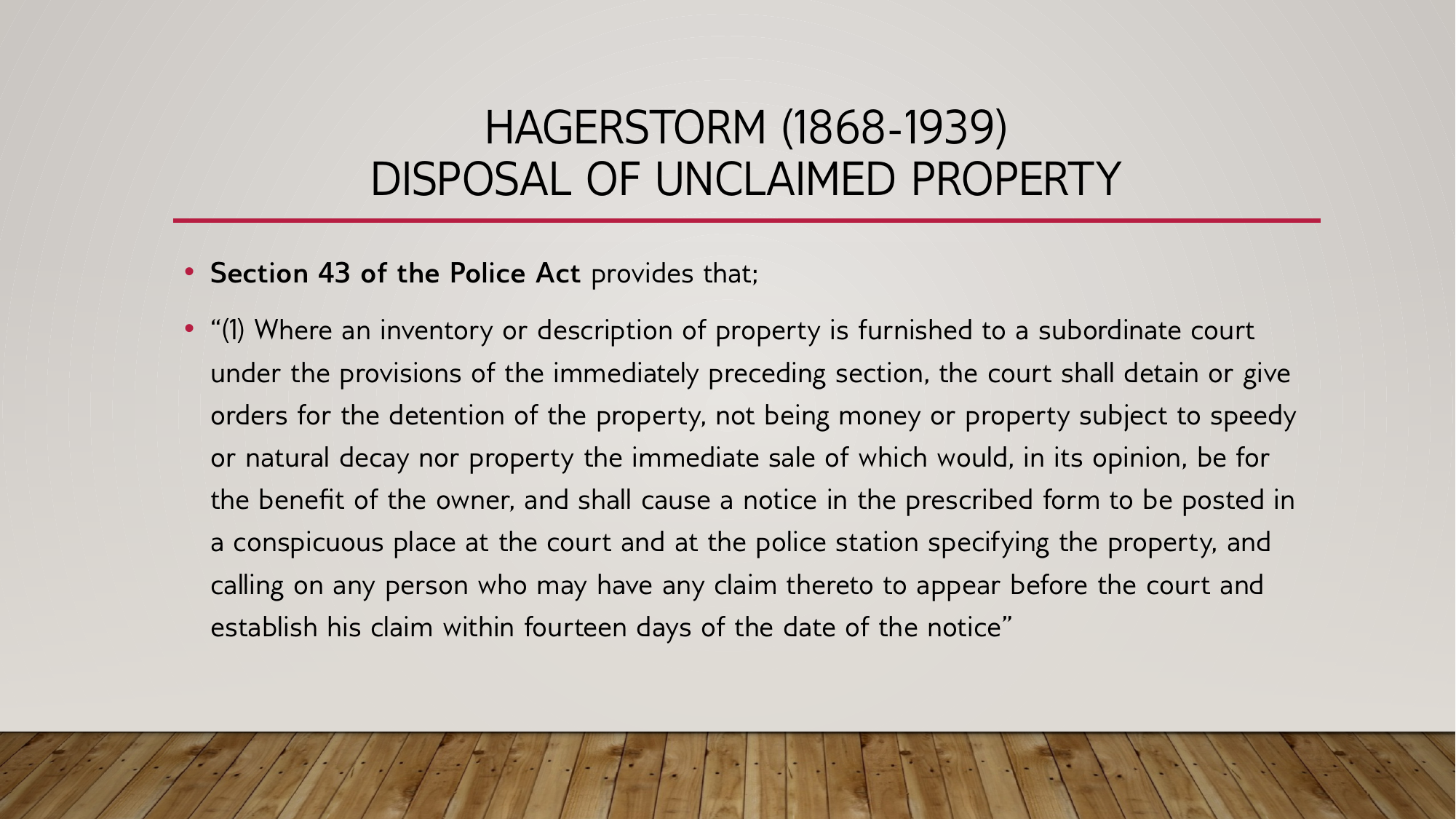

# Hagerstorm (1868-1939) DISPOSAL OF UNCLAIMED PROPERTY
Section 43 of the Police Act provides that;
“(1) Where an inventory or description of property is furnished to a subordinate court under the provisions of the immediately preceding section, the court shall detain or give orders for the detention of the property, not being money or property subject to speedy or natural decay nor property the immediate sale of which would, in its opinion, be for the benefit of the owner, and shall cause a notice in the prescribed form to be posted in a conspicuous place at the court and at the police station specifying the property, and calling on any person who may have any claim thereto to appear before the court and establish his claim within fourteen days of the date of the notice”